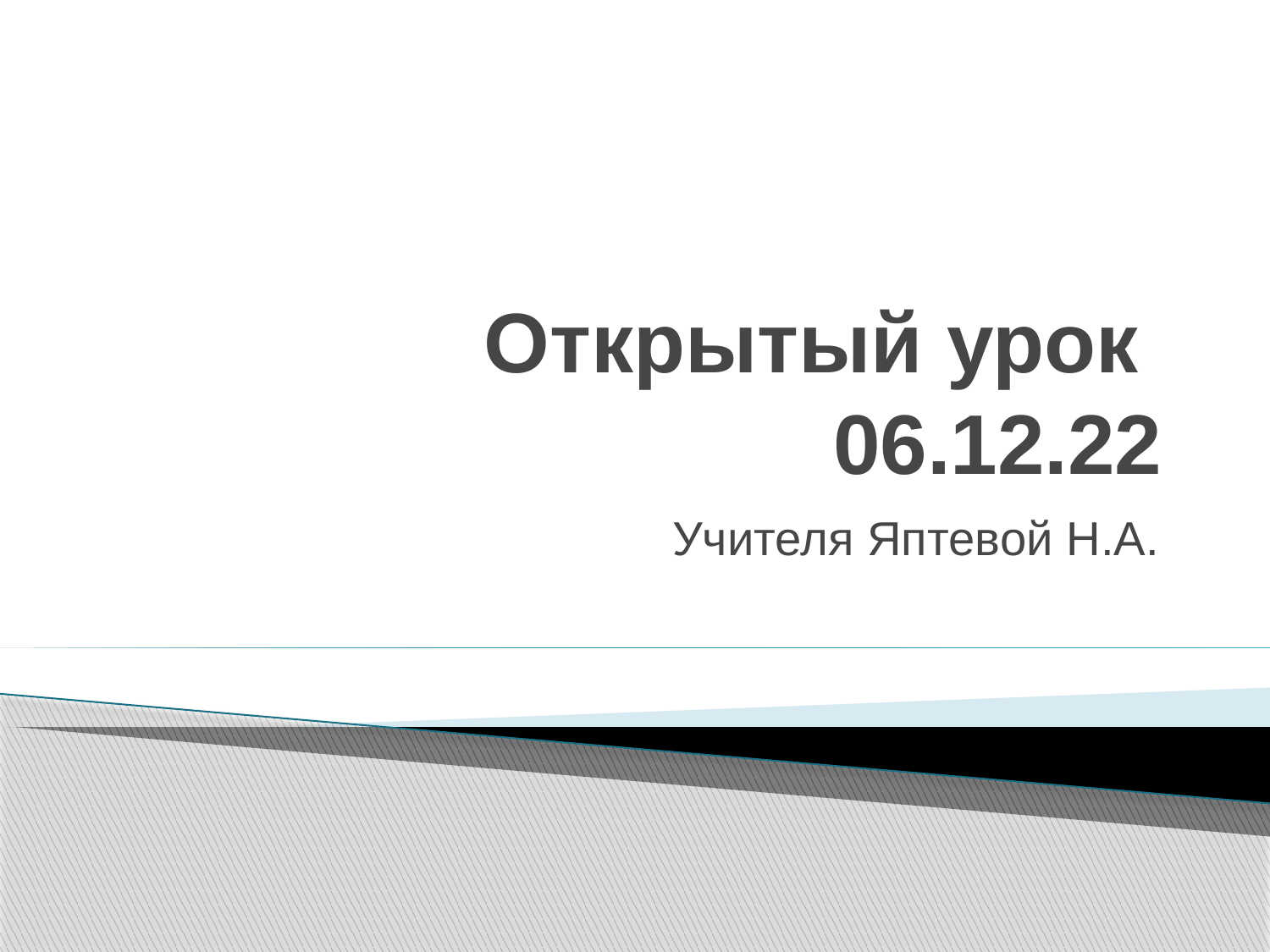

# Открытый урок 06.12.22
Учителя Яптевой Н.А.